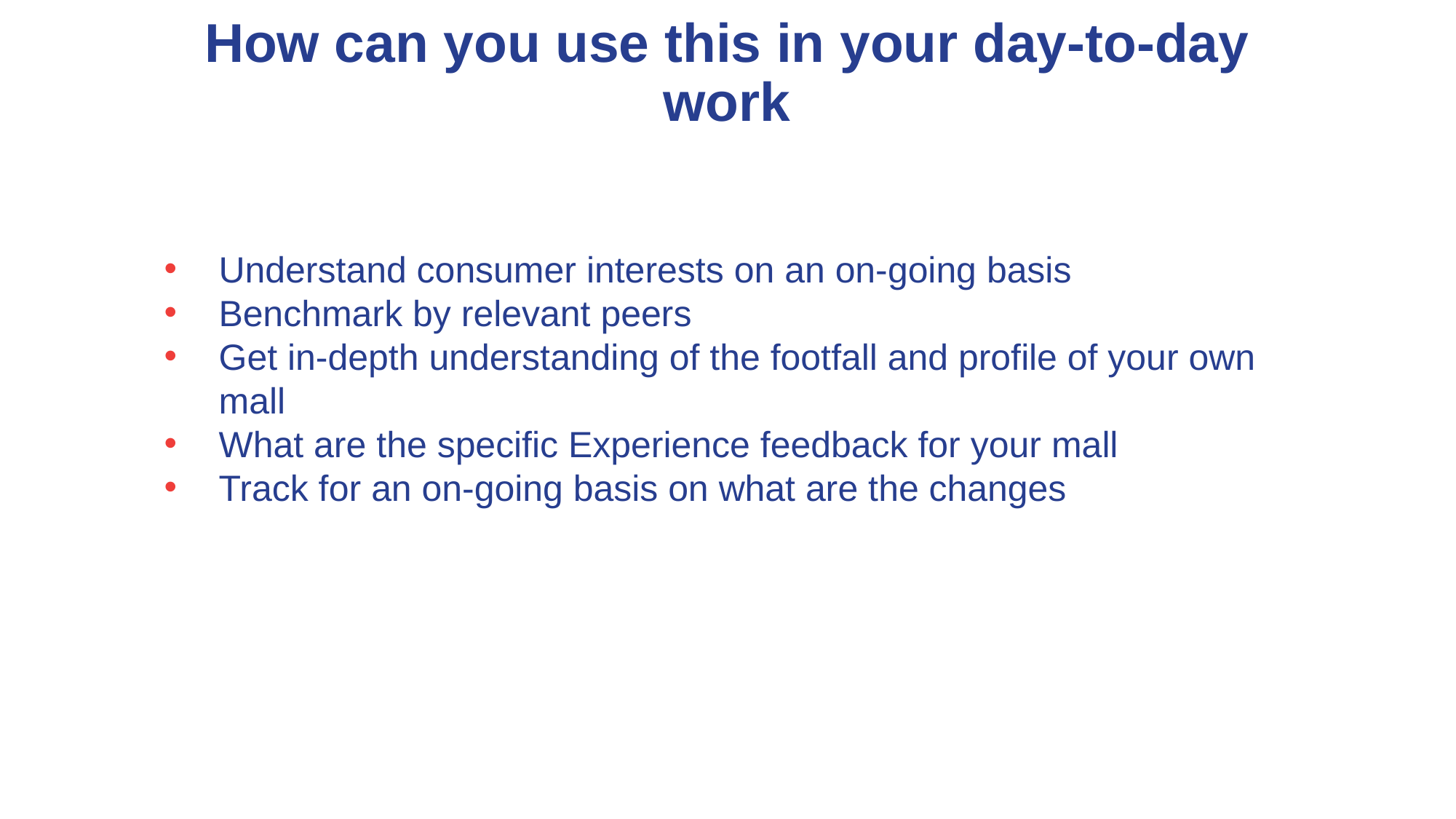

How can you use this in your day-to-day work
Understand consumer interests on an on-going basis
Benchmark by relevant peers
Get in-depth understanding of the footfall and profile of your own mall
What are the specific Experience feedback for your mall
Track for an on-going basis on what are the changes